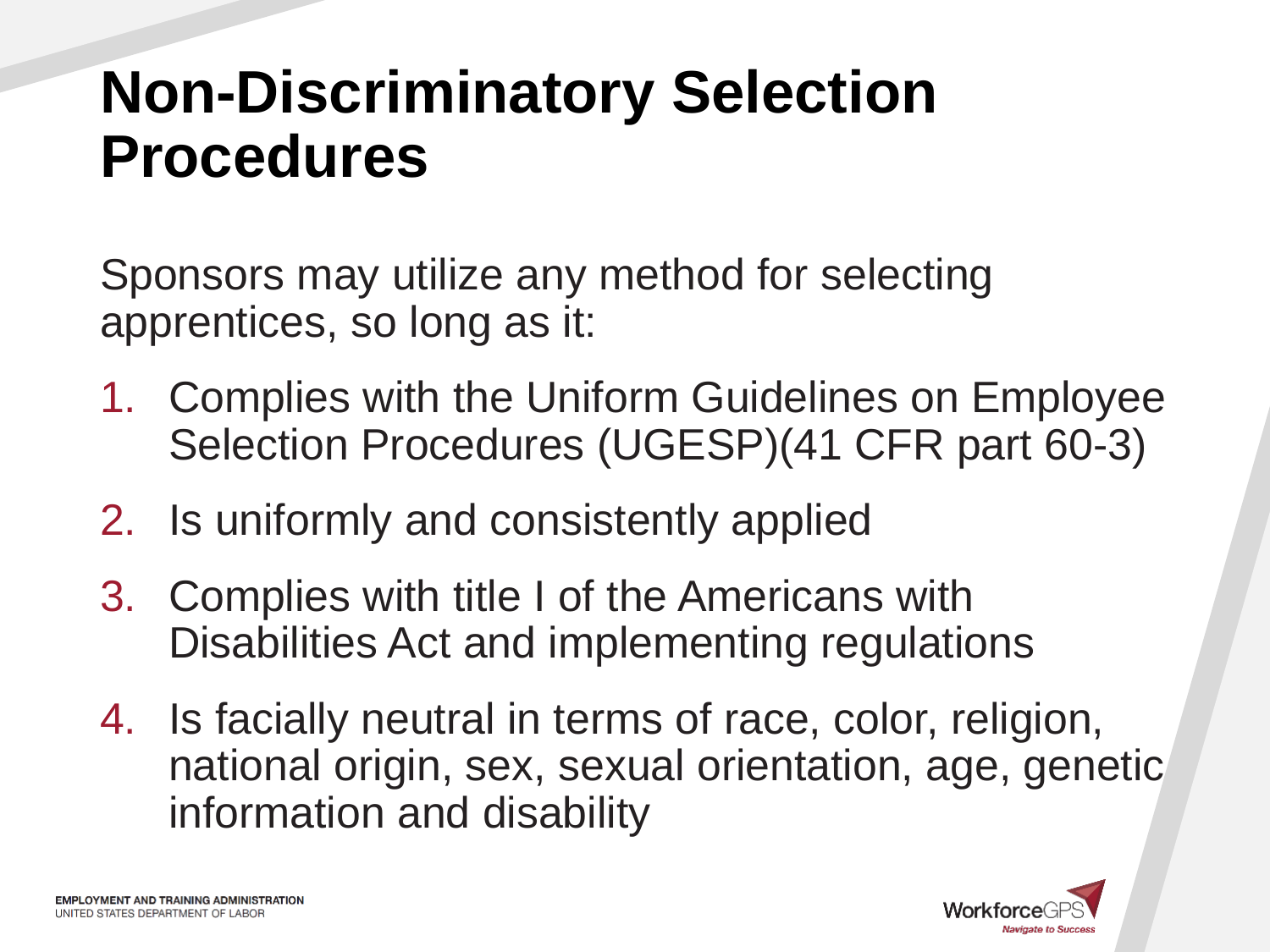

# Non-Discriminatory Selection Procedures
Sponsors may utilize any method for selecting apprentices, so long as it:
Complies with the Uniform Guidelines on Employee Selection Procedures (UGESP)(41 CFR part 60-3)
Is uniformly and consistently applied
Complies with title I of the Americans with Disabilities Act and implementing regulations
Is facially neutral in terms of race, color, religion, national origin, sex, sexual orientation, age, genetic information and disability